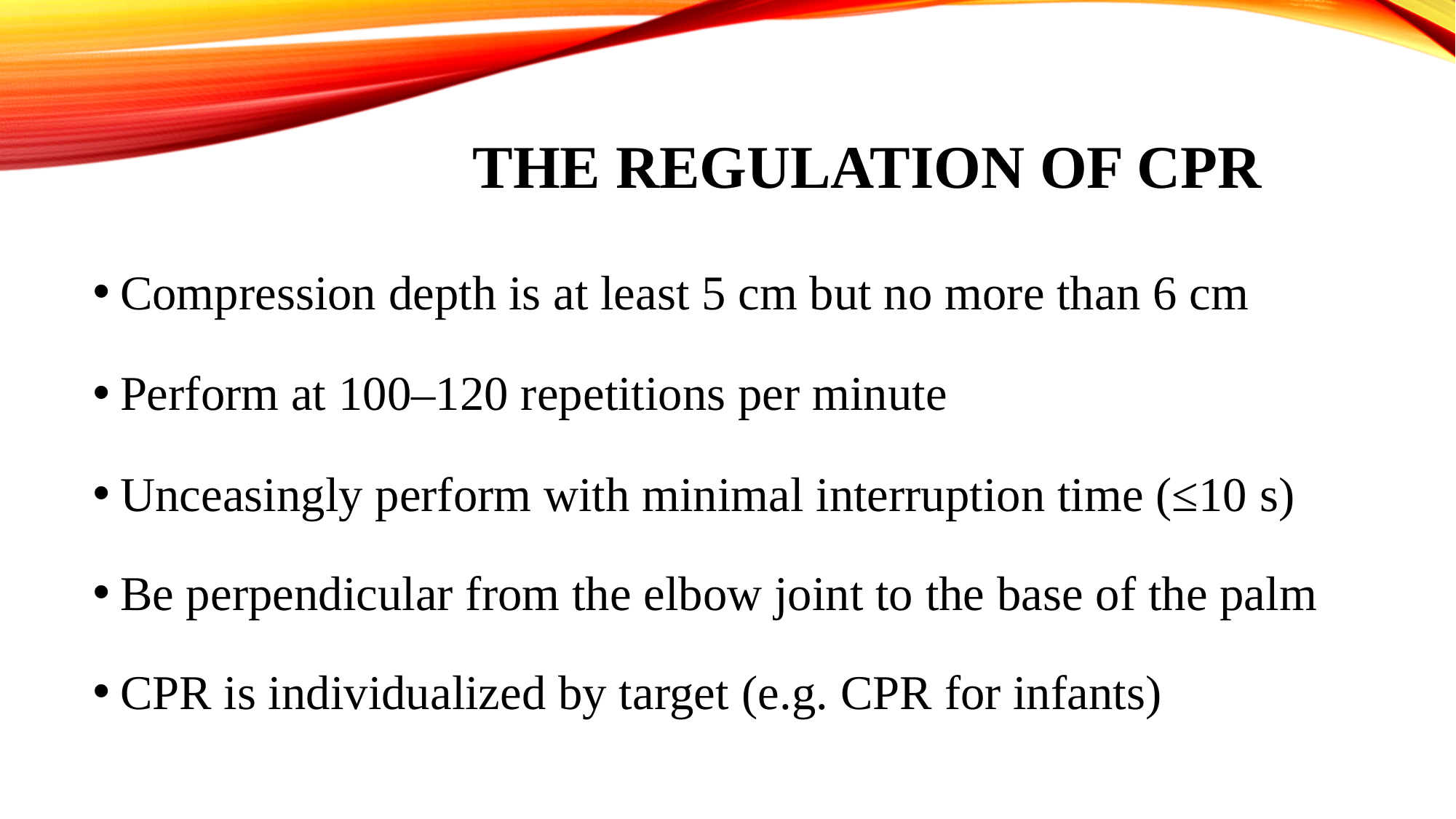

# The Regulation of CPR
Compression depth is at least 5 cm but no more than 6 cm

Perform at 100–120 repetitions per minute

Unceasingly perform with minimal interruption time (≤10 s)

Be perpendicular from the elbow joint to the base of the palm

CPR is individualized by target (e.g. CPR for infants)